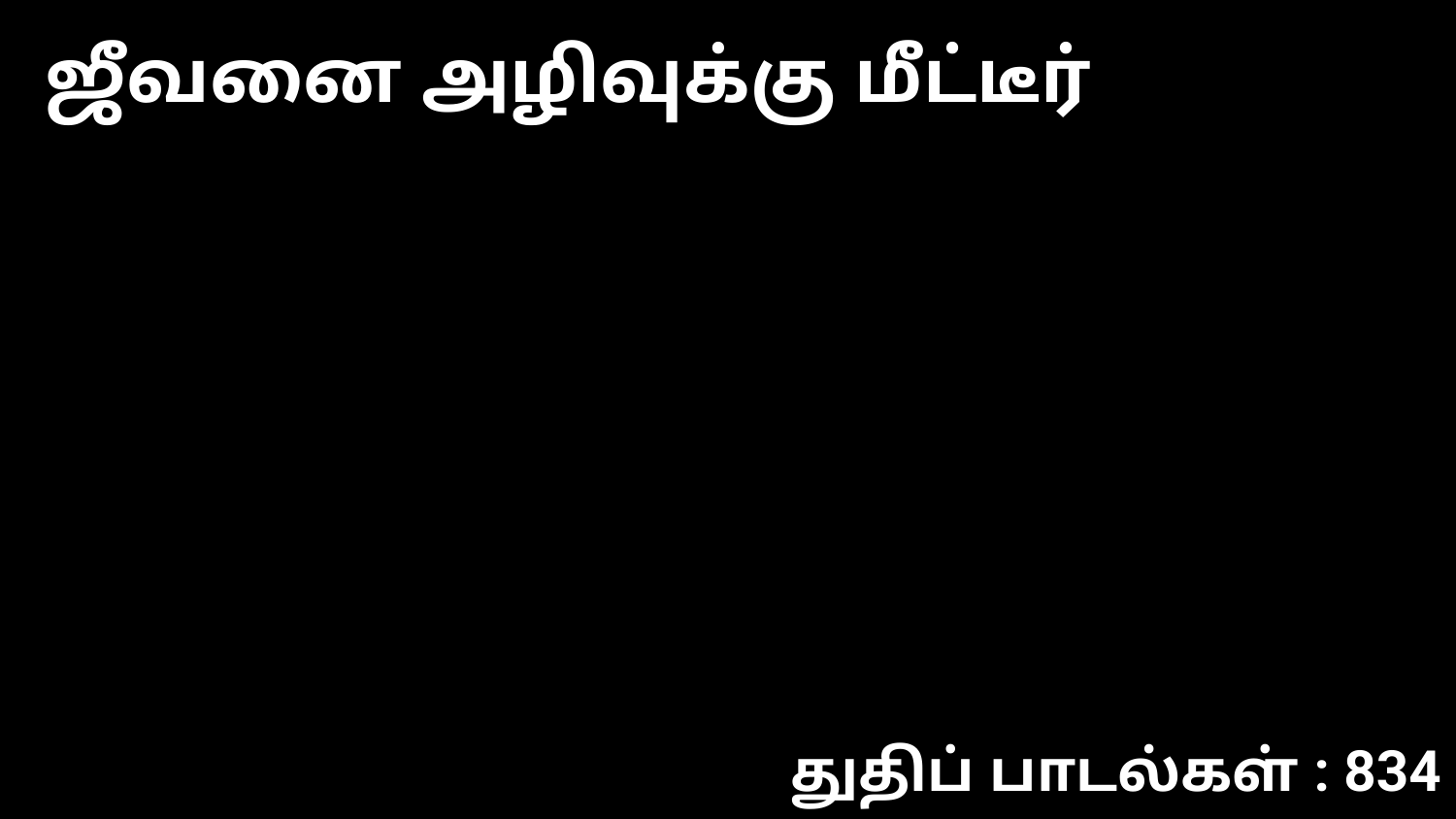

ஜீவனை அழிவுக்கு மீட்டீர்
துதிப் பாடல்கள் : 834